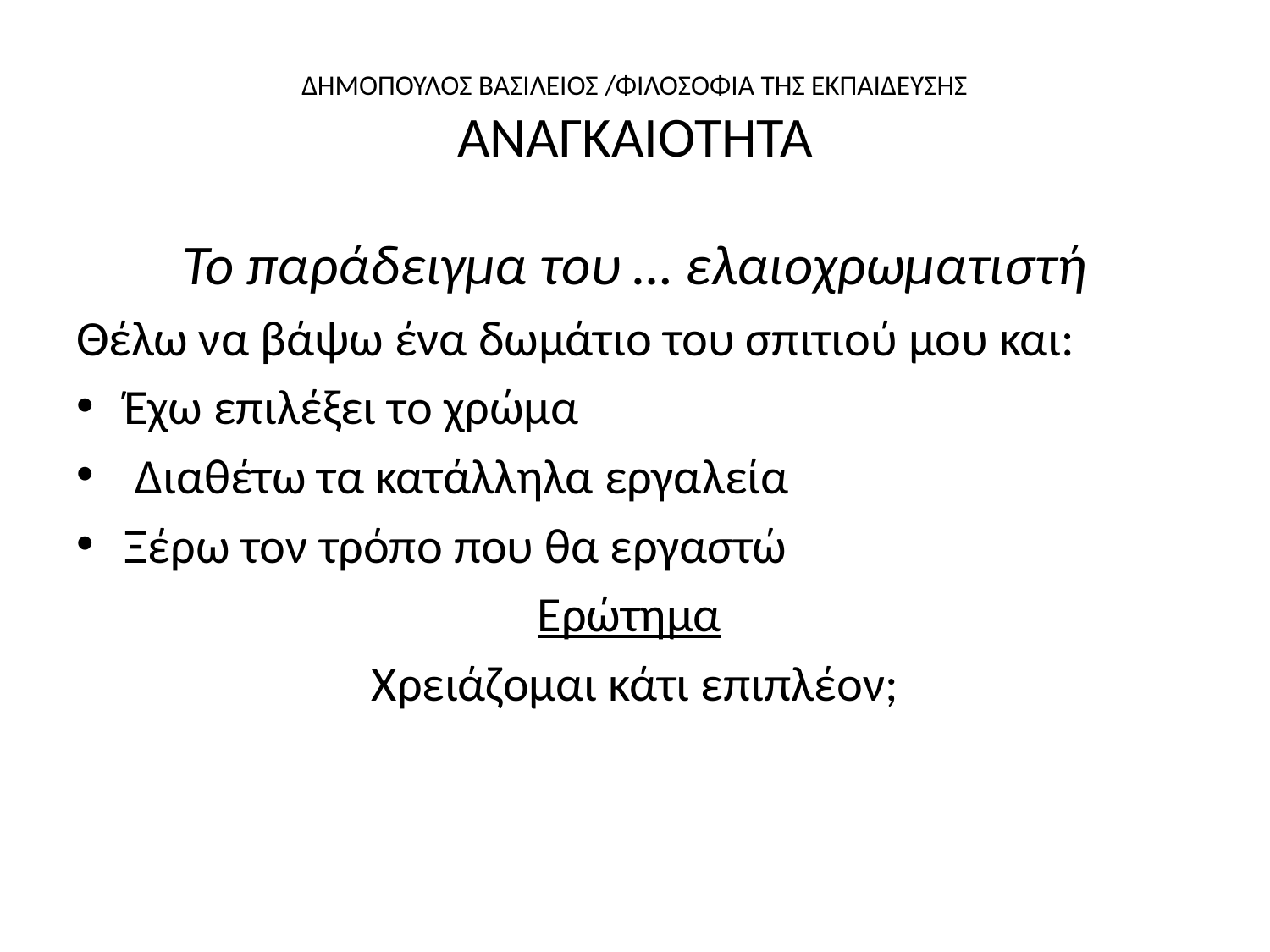

# ΔΗΜΟΠΟΥΛΟΣ ΒΑΣΙΛΕΙΟΣ /ΦΙΛΟΣΟΦΙΑ ΤΗΣ ΕΚΠΑΙΔΕΥΣΗΣ ΑΝΑΓΚΑΙΟΤΗΤΑ
Το παράδειγμα του … ελαιοχρωματιστή
Θέλω να βάψω ένα δωμάτιο του σπιτιού μου και:
Έχω επιλέξει το χρώμα
 Διαθέτω τα κατάλληλα εργαλεία
Ξέρω τον τρόπο που θα εργαστώ
Ερώτημα
Χρειάζομαι κάτι επιπλέον;